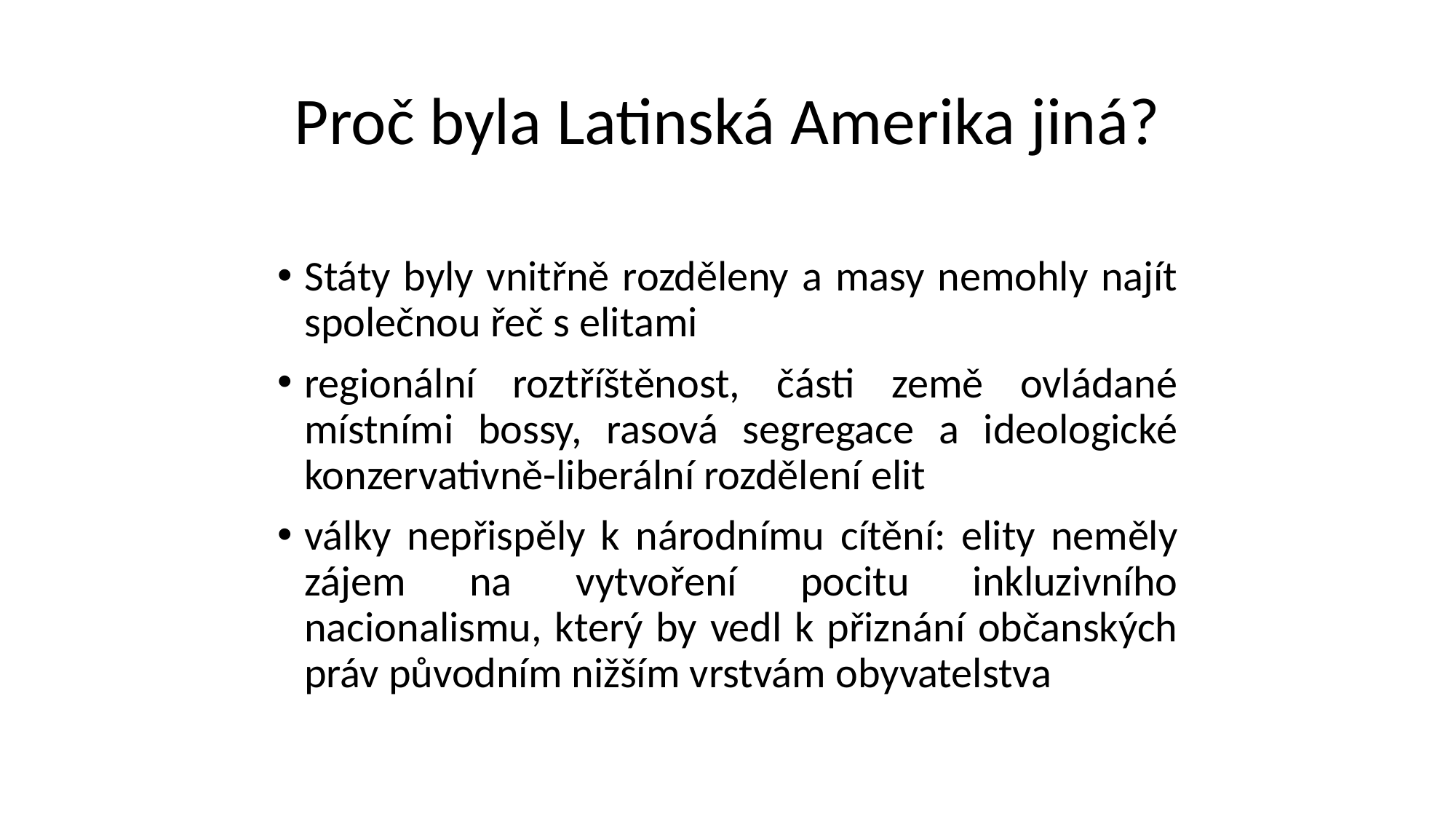

# Proč byla Latinská Amerika jiná?
Státy byly vnitřně rozděleny a masy nemohly najít společnou řeč s elitami
regionální roztříštěnost, části země ovládané místními bossy, rasová segregace a ideologické konzervativně-liberální rozdělení elit
války nepřispěly k národnímu cítění: elity neměly zájem na vytvoření pocitu inkluzivního nacionalismu, který by vedl k přiznání občanských práv původním nižším vrstvám obyvatelstva